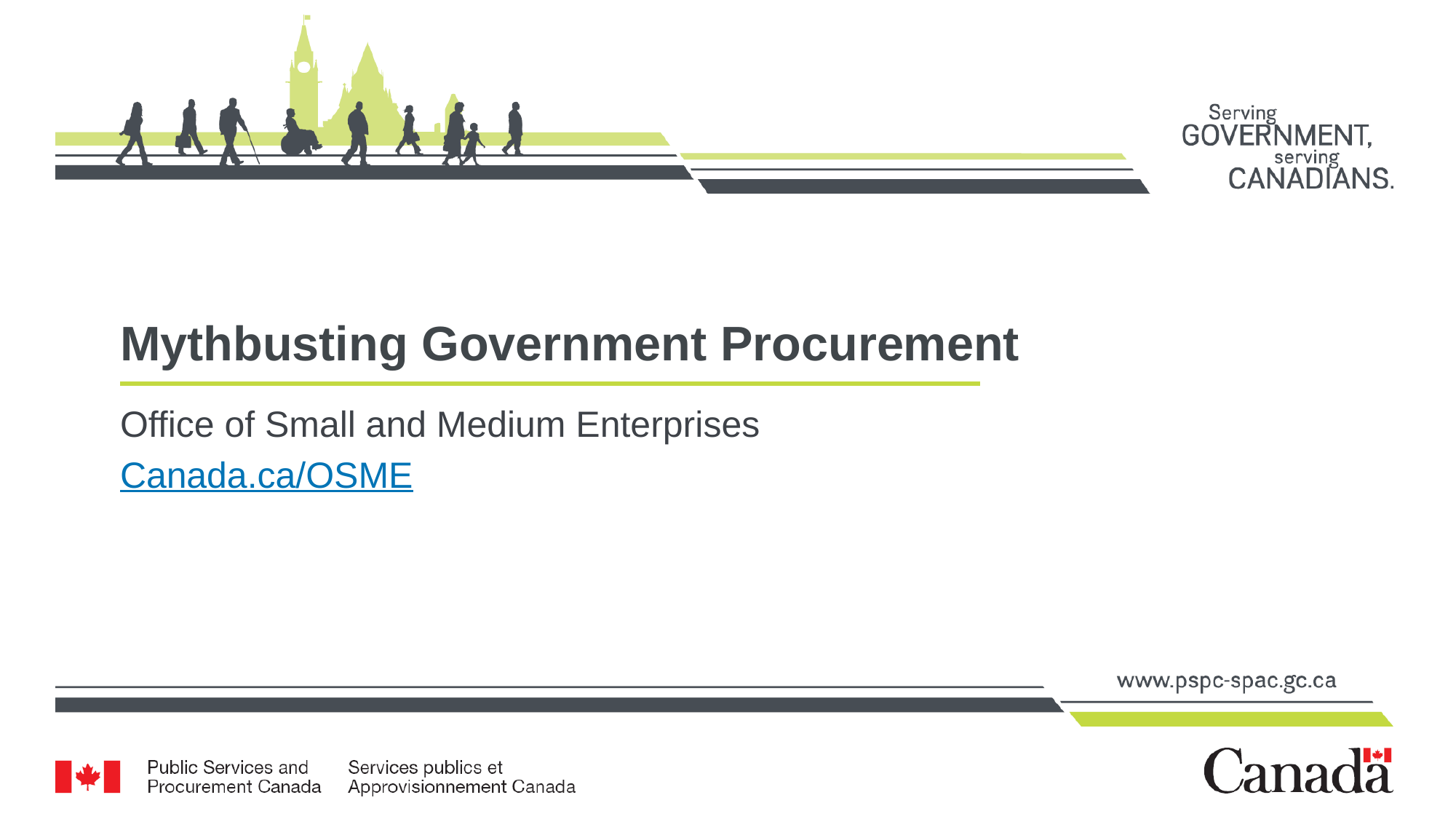

Tags
!-MB-01
# Mythbusting Government Procurement
Office of Small and Medium Enterprises
Canada.ca/OSME